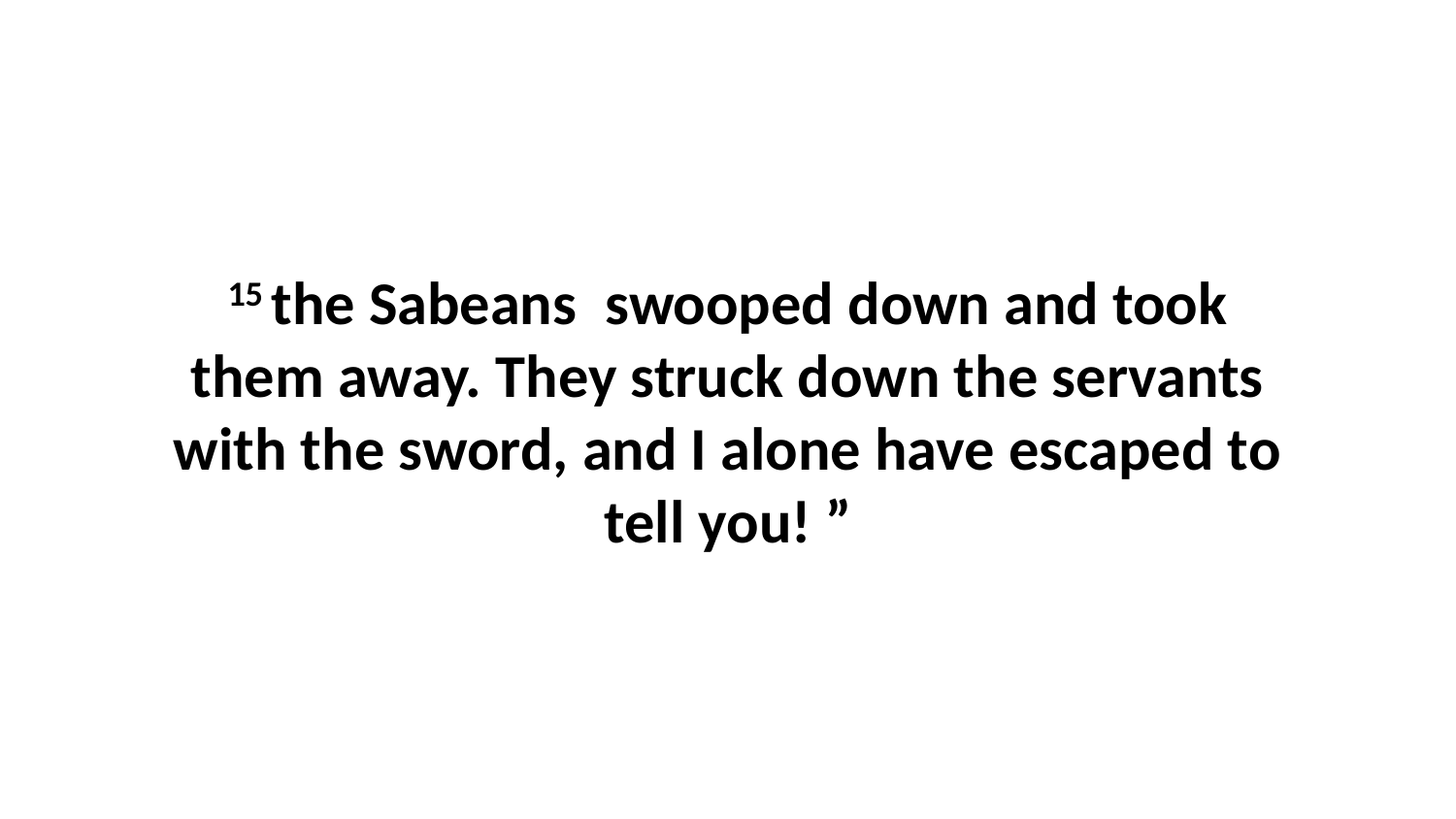

15 the Sabeans  swooped down and took them away. They struck down the servants with the sword, and I alone have escaped to tell you! ”